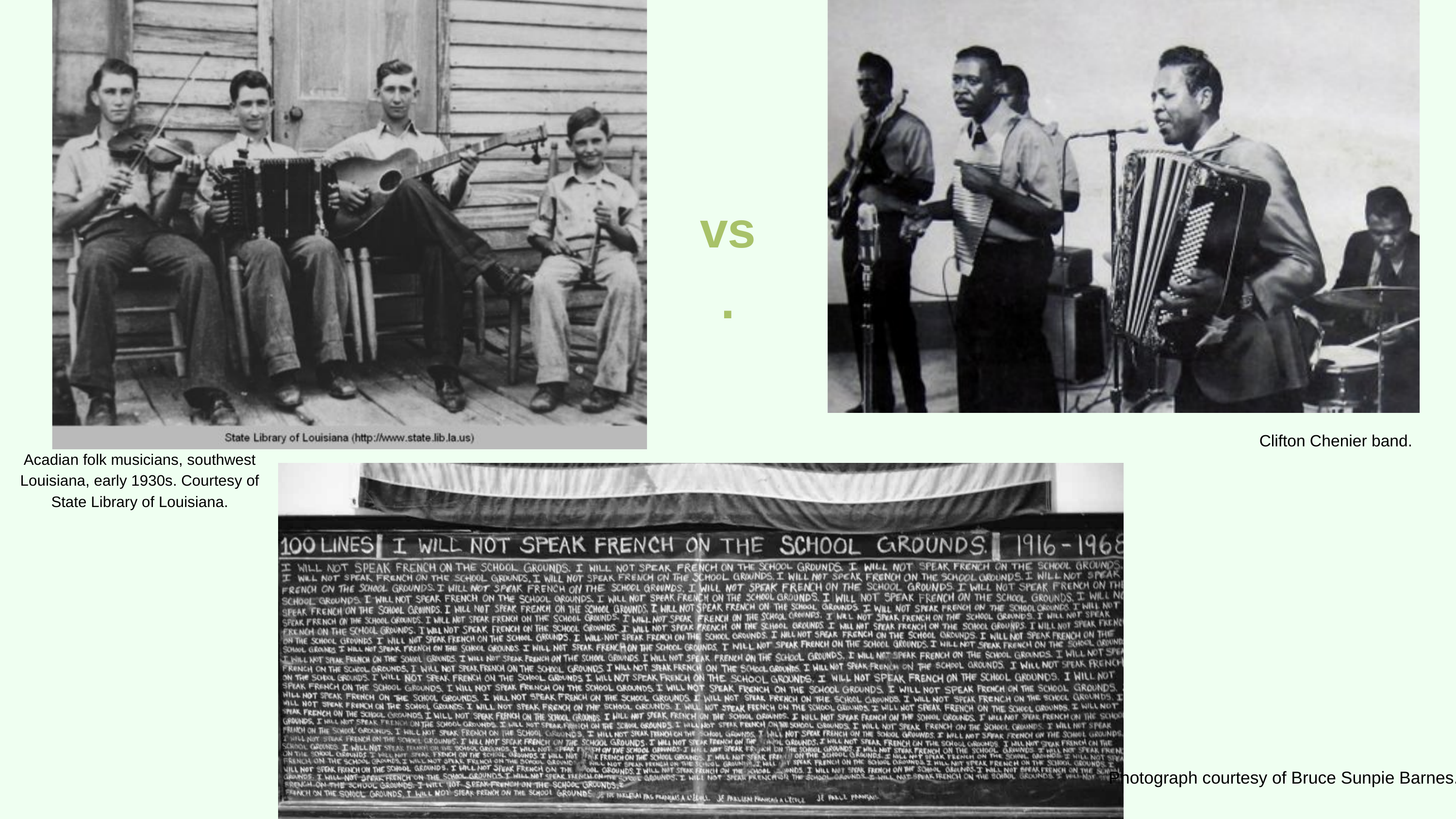

vs.
Clifton Chenier band.
Acadian folk musicians, southwest Louisiana, early 1930s. Courtesy of State Library of Louisiana.

Photograph courtesy of Bruce Sunpie Barnes.